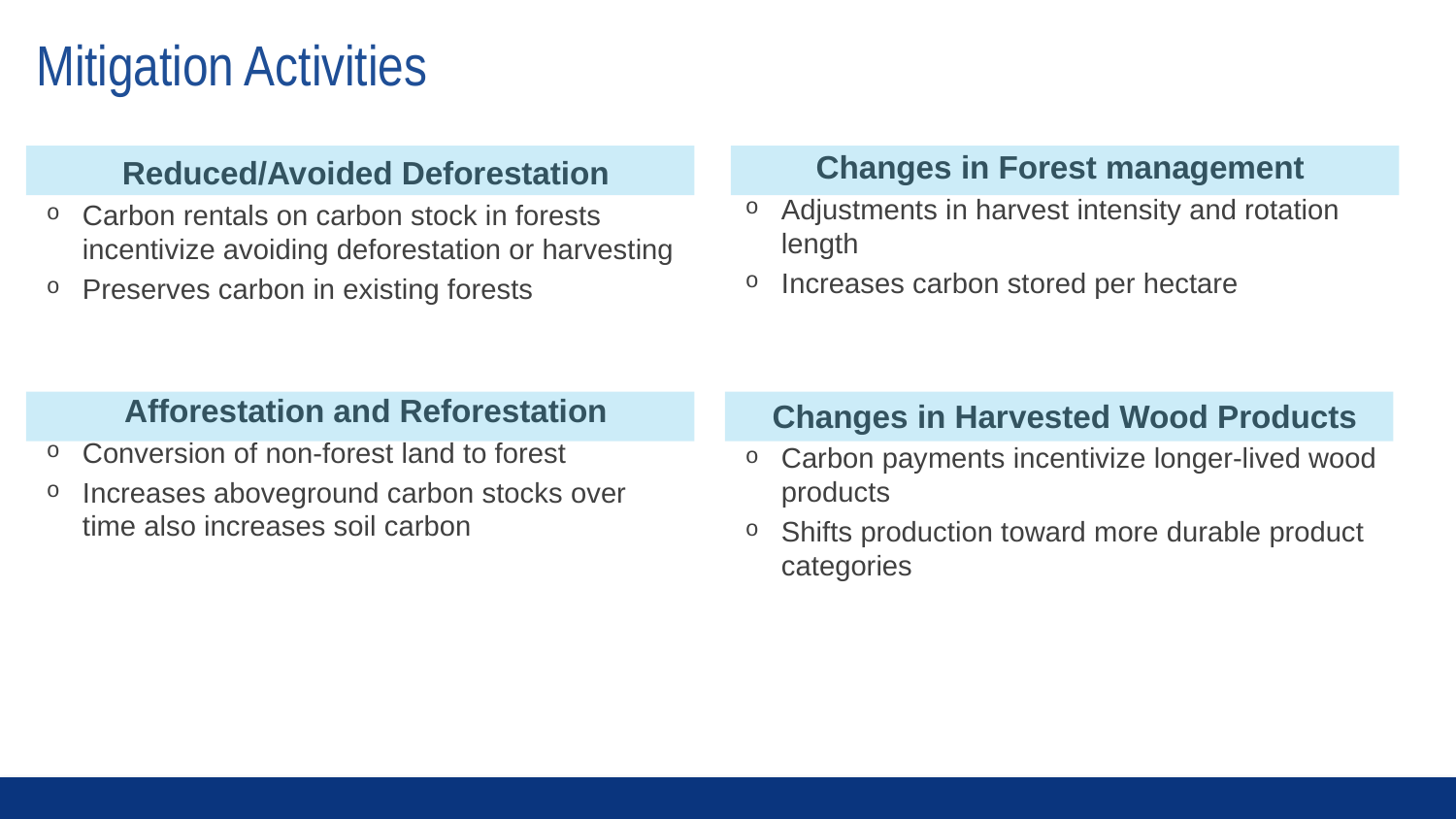

# Mitigation Activities
Changes in Forest management
Adjustments in harvest intensity and rotation length
Increases carbon stored per hectare

Changes in Harvested Wood Products
Carbon payments incentivize longer-lived wood products
Shifts production toward more durable product categories

Reduced/Avoided Deforestation
Carbon rentals on carbon stock in forests incentivize avoiding deforestation or harvesting
Preserves carbon in existing forests

Afforestation and Reforestation
Conversion of non-forest land to forest
Increases aboveground carbon stocks over time also increases soil carbon